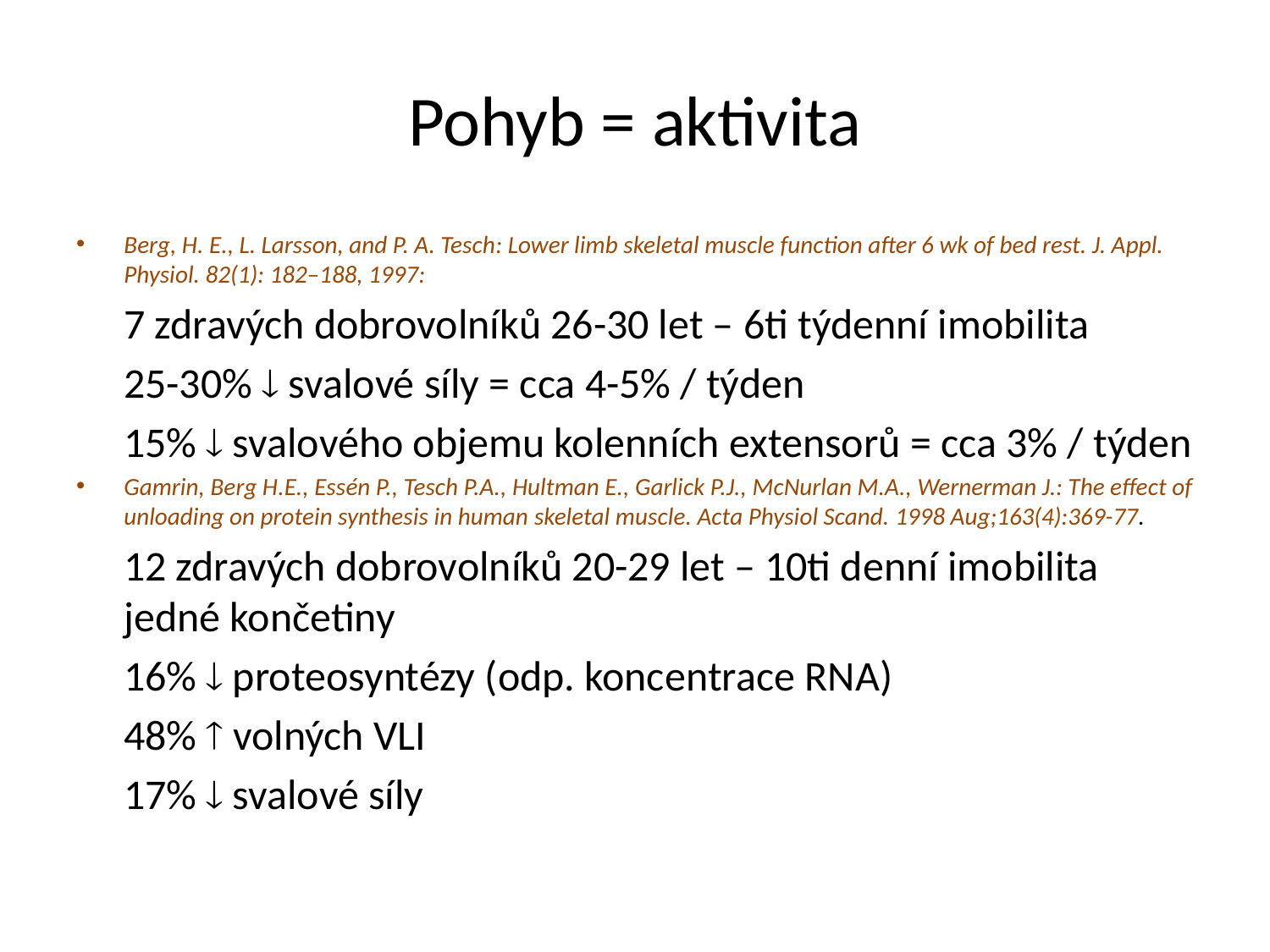

# Pohyb = aktivita
Berg, H. E., L. Larsson, and P. A. Tesch: Lower limb skeletal muscle function after 6 wk of bed rest. J. Appl. Physiol. 82(1): 182–188, 1997:
	7 zdravých dobrovolníků 26-30 let – 6ti týdenní imobilita
	25-30% ↓ svalové síly = cca 4-5% / týden
	15% ↓ svalového objemu kolenních extensorů = cca 3% / týden
Gamrin, Berg H.E., Essén P., Tesch P.A., Hultman E., Garlick P.J., McNurlan M.A., Wernerman J.: The effect of unloading on protein synthesis in human skeletal muscle. Acta Physiol Scand. 1998 Aug;163(4):369-77.
	12 zdravých dobrovolníků 20-29 let – 10ti denní imobilita jedné končetiny
	16% ↓ proteosyntézy (odp. koncentrace RNA)
	48% ↑ volných VLI
	17% ↓ svalové síly